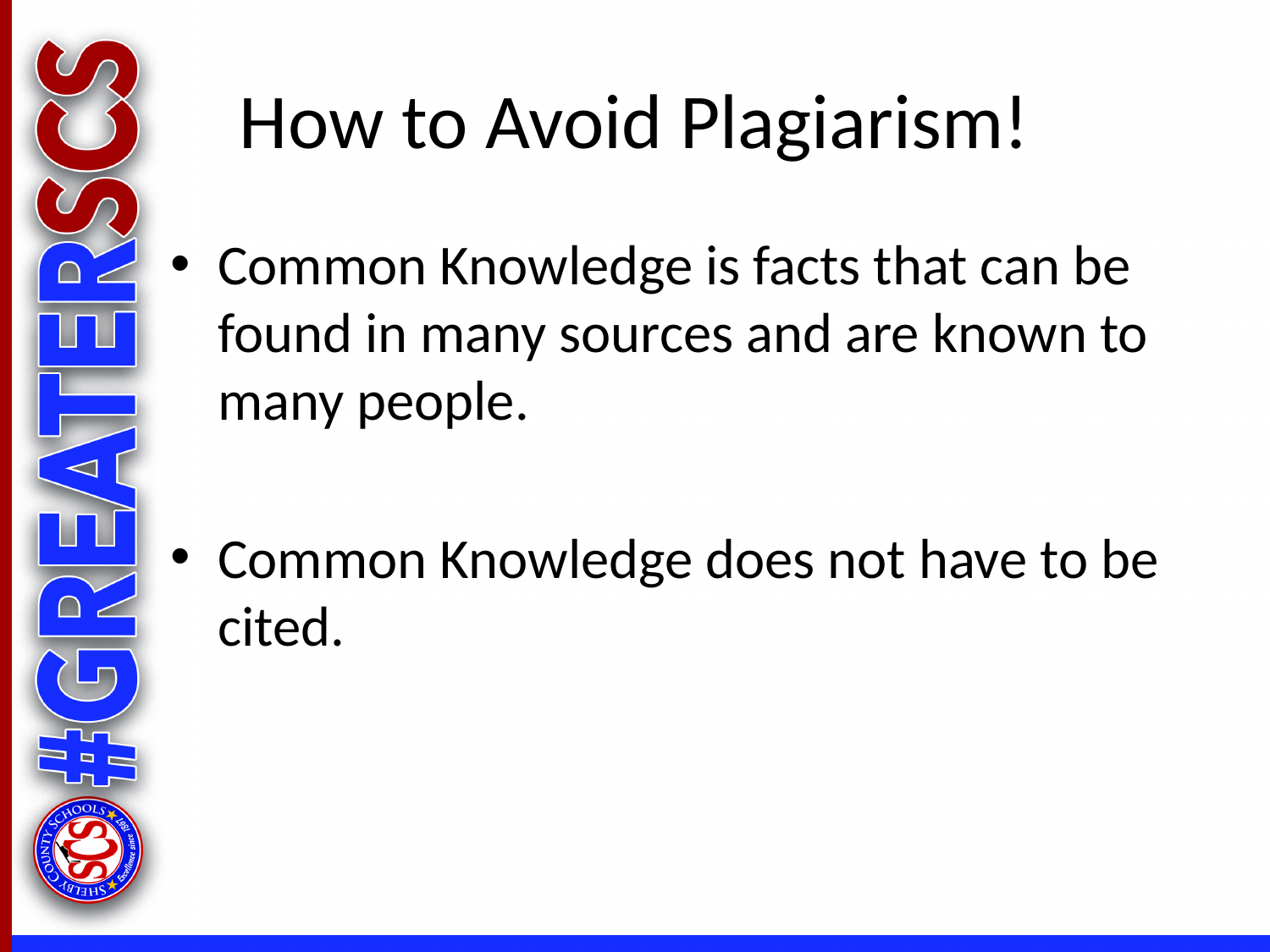

# How to Avoid Plagiarism!
Common Knowledge is facts that can be found in many sources and are known to many people.

Common Knowledge does not have to be cited.